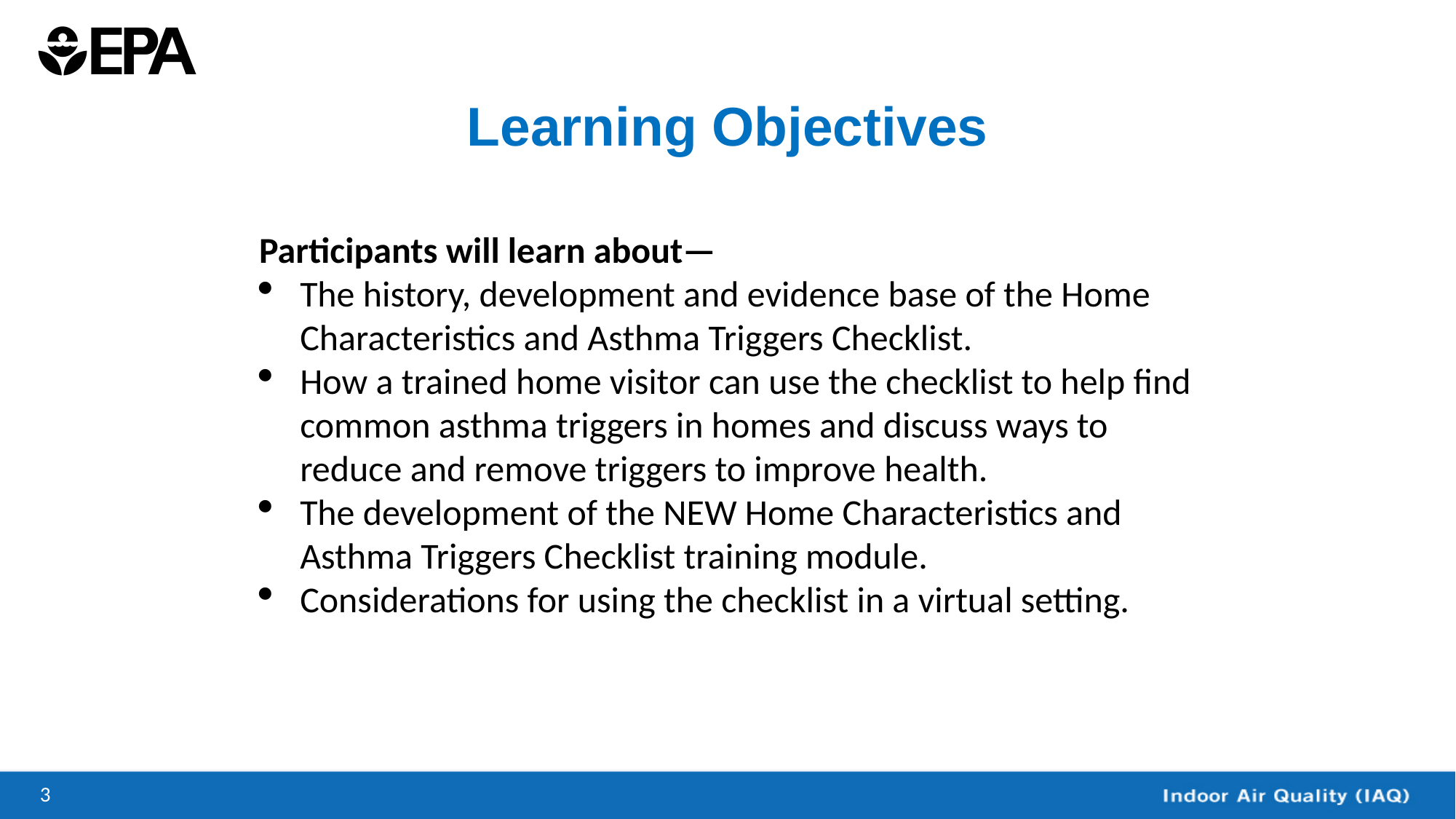

# Learning Objectives
Participants will learn about—
The history, development and evidence base of the Home Characteristics and Asthma Triggers Checklist.
How a trained home visitor can use the checklist to help find common asthma triggers in homes and discuss ways to reduce and remove triggers to improve health.
The development of the NEW Home Characteristics and Asthma Triggers Checklist training module.
Considerations for using the checklist in a virtual setting.

### Chart

| Category |
|---|